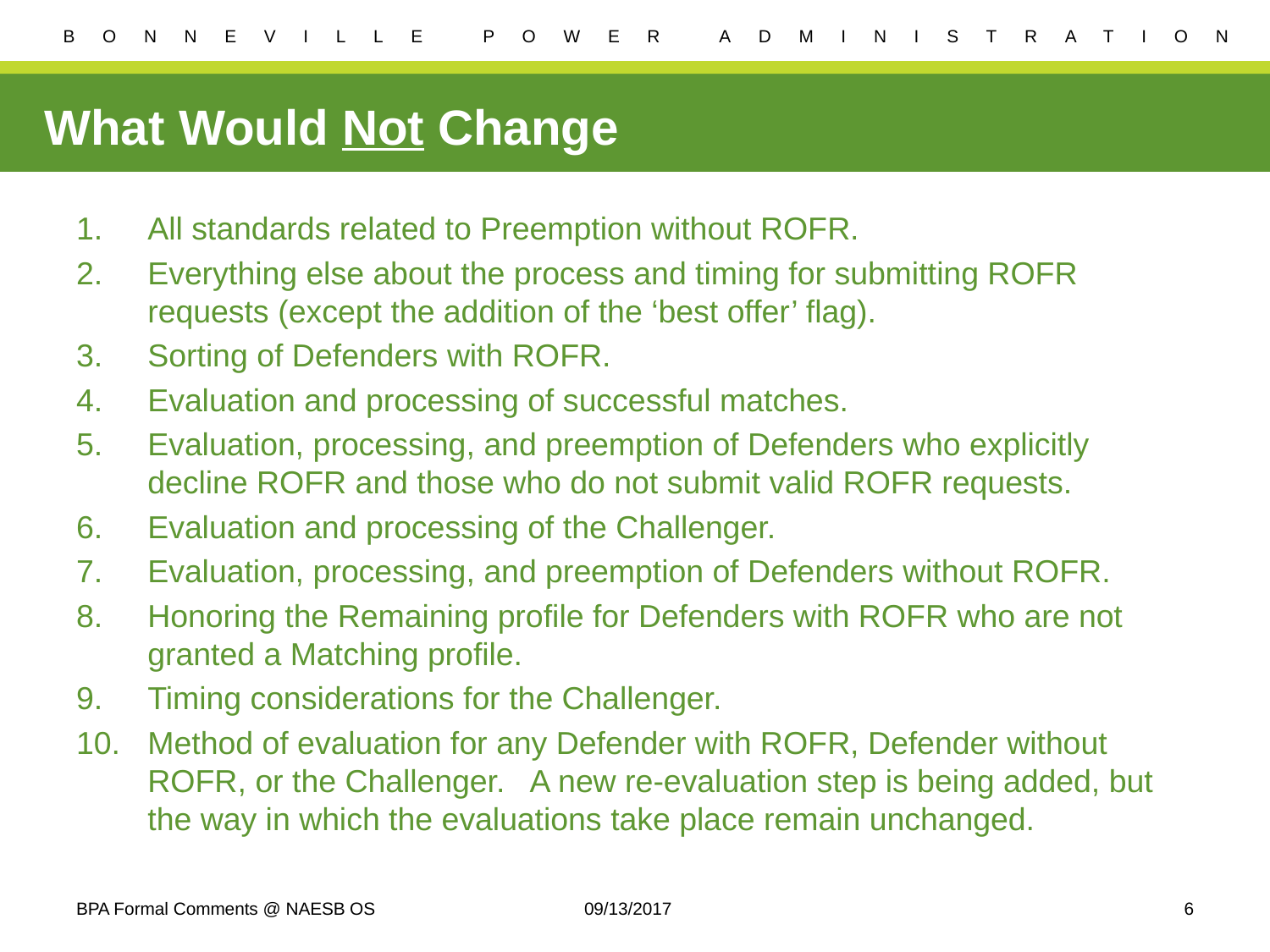

# What Would Not Change
All standards related to Preemption without ROFR.
Everything else about the process and timing for submitting ROFR requests (except the addition of the ‘best offer’ flag).
Sorting of Defenders with ROFR.
Evaluation and processing of successful matches.
Evaluation, processing, and preemption of Defenders who explicitly decline ROFR and those who do not submit valid ROFR requests.
Evaluation and processing of the Challenger.
Evaluation, processing, and preemption of Defenders without ROFR.
Honoring the Remaining profile for Defenders with ROFR who are not granted a Matching profile.
Timing considerations for the Challenger.
Method of evaluation for any Defender with ROFR, Defender without ROFR, or the Challenger.   A new re-evaluation step is being added, but the way in which the evaluations take place remain unchanged.

BPA Formal Comments @ NAESB OS                                     	09/13/2017
6